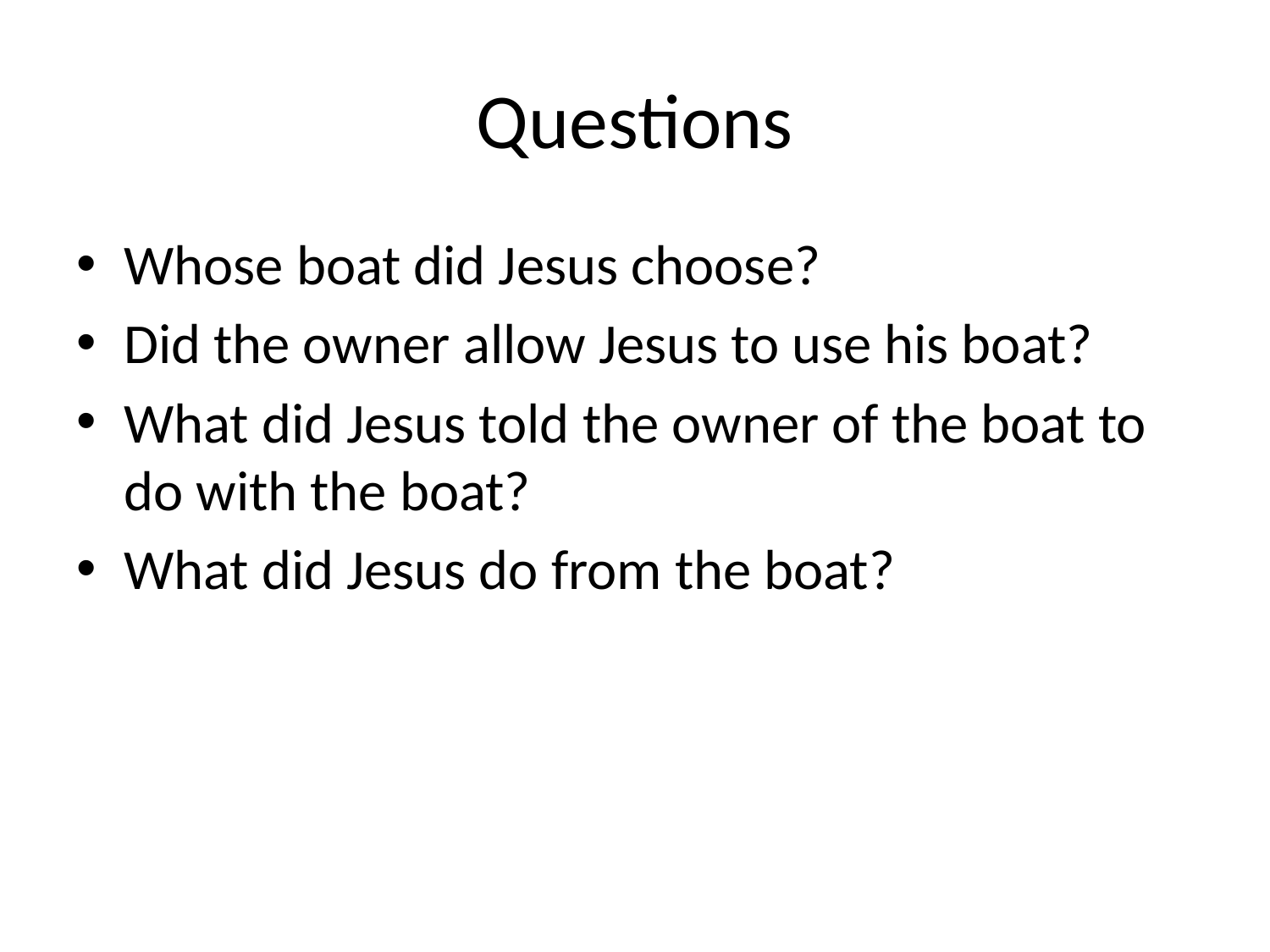

# Questions
Whose boat did Jesus choose?
Did the owner allow Jesus to use his boat?
What did Jesus told the owner of the boat to do with the boat?
What did Jesus do from the boat?